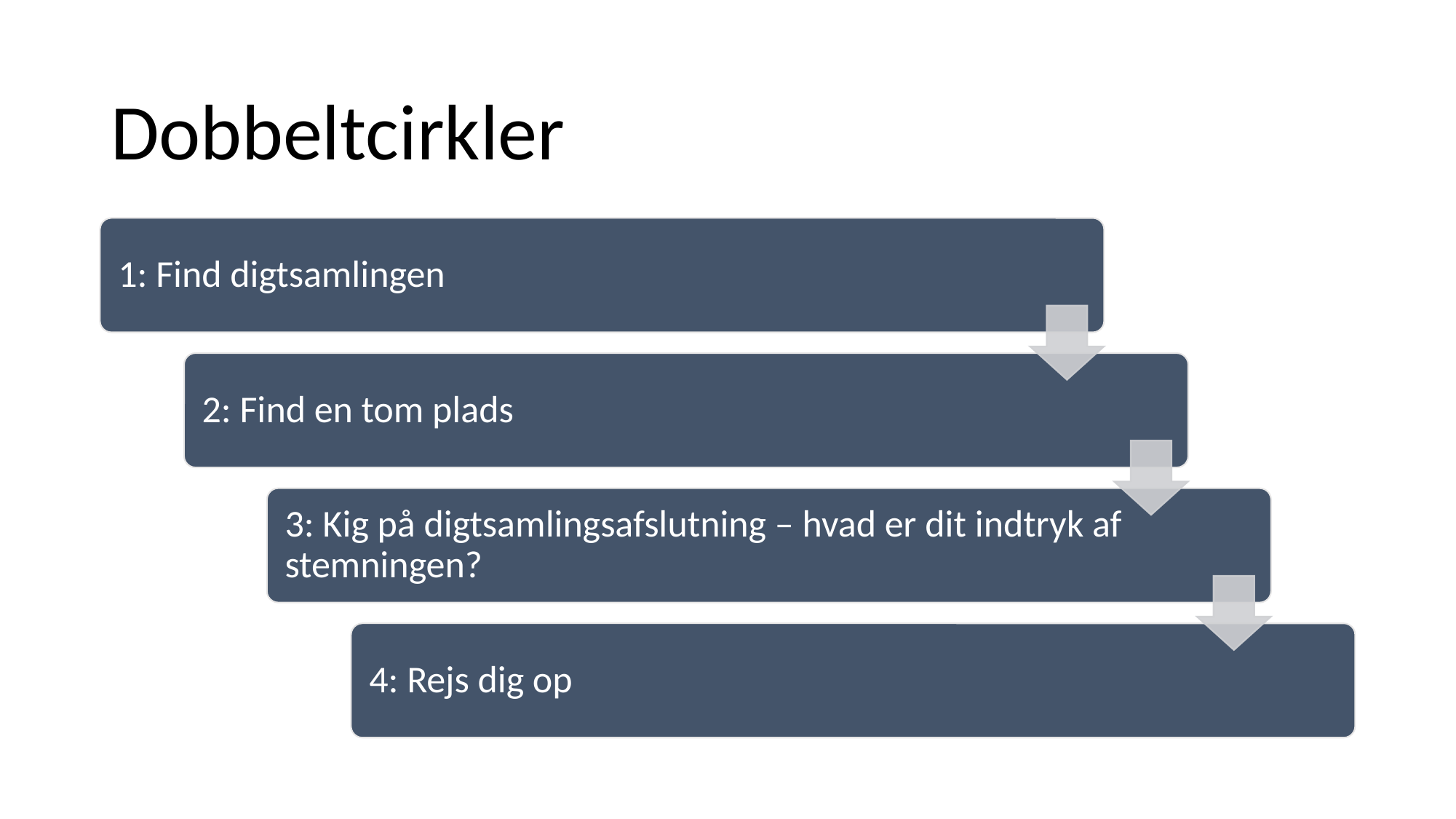

# Dobbeltcirkler
1: Find digtsamlingen
2: Find en tom plads
3: Kig på digtsamlingsafslutning – hvad er dit indtryk af stemningen?
4: Rejs dig op